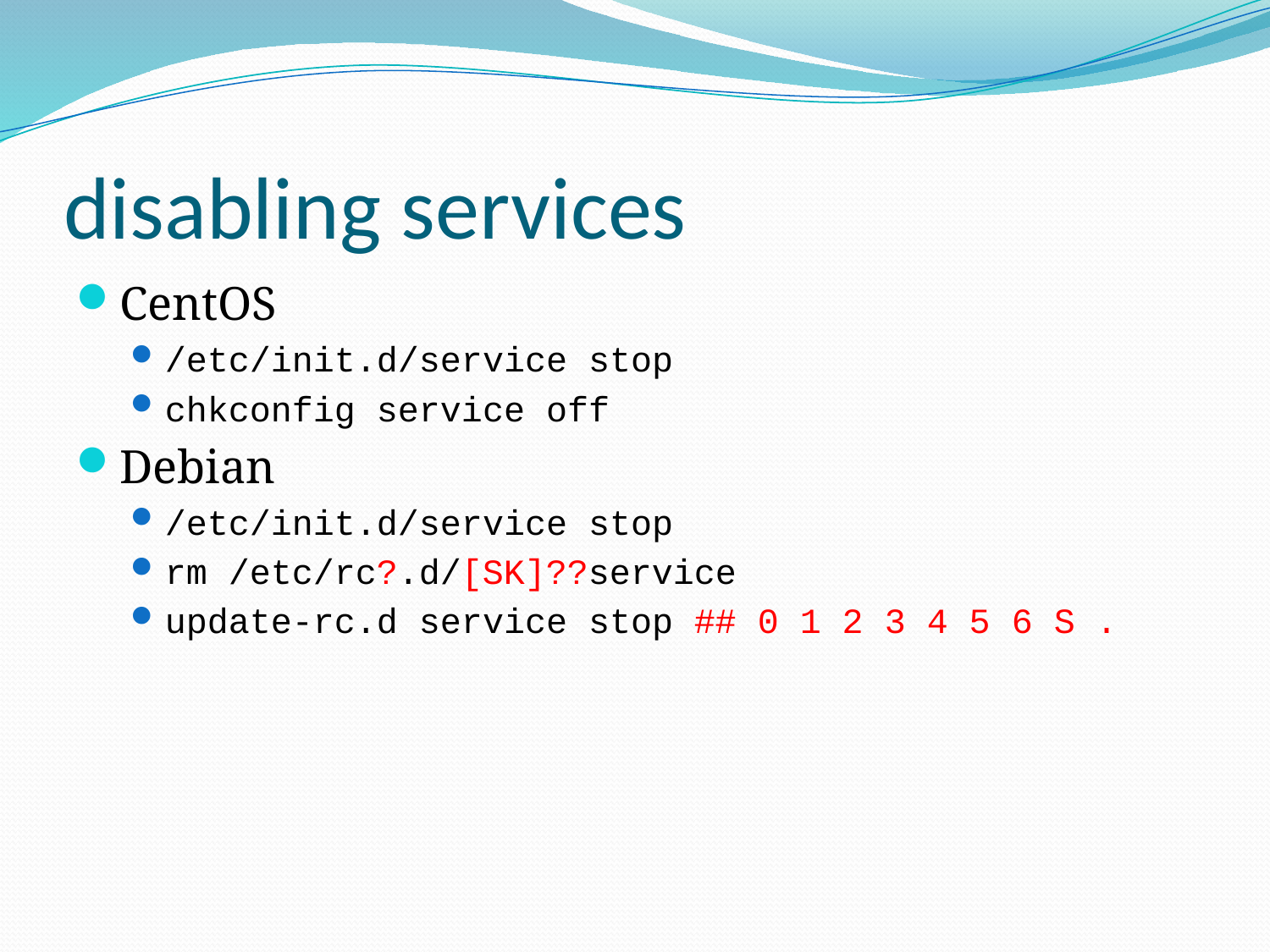

# disabling services
CentOS
/etc/init.d/service stop
chkconfig service off
Debian
/etc/init.d/service stop
rm /etc/rc?.d/[SK]??service
update-rc.d service stop ## 0 1 2 3 4 5 6 S .